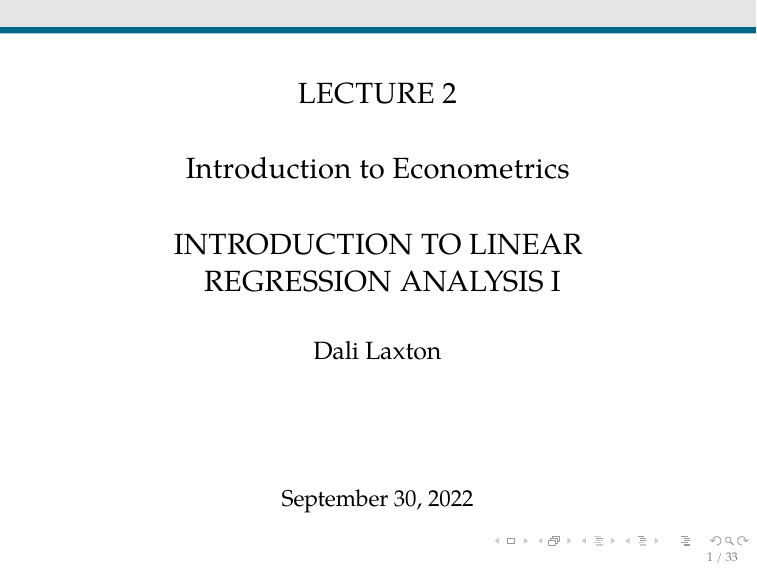

# LECTURE 2
Introduction to Econometrics

INTRODUCTION TO LINEAR  REGRESSION ANALYSIS I

Dali Laxton
September 30, 2022

1 / 33